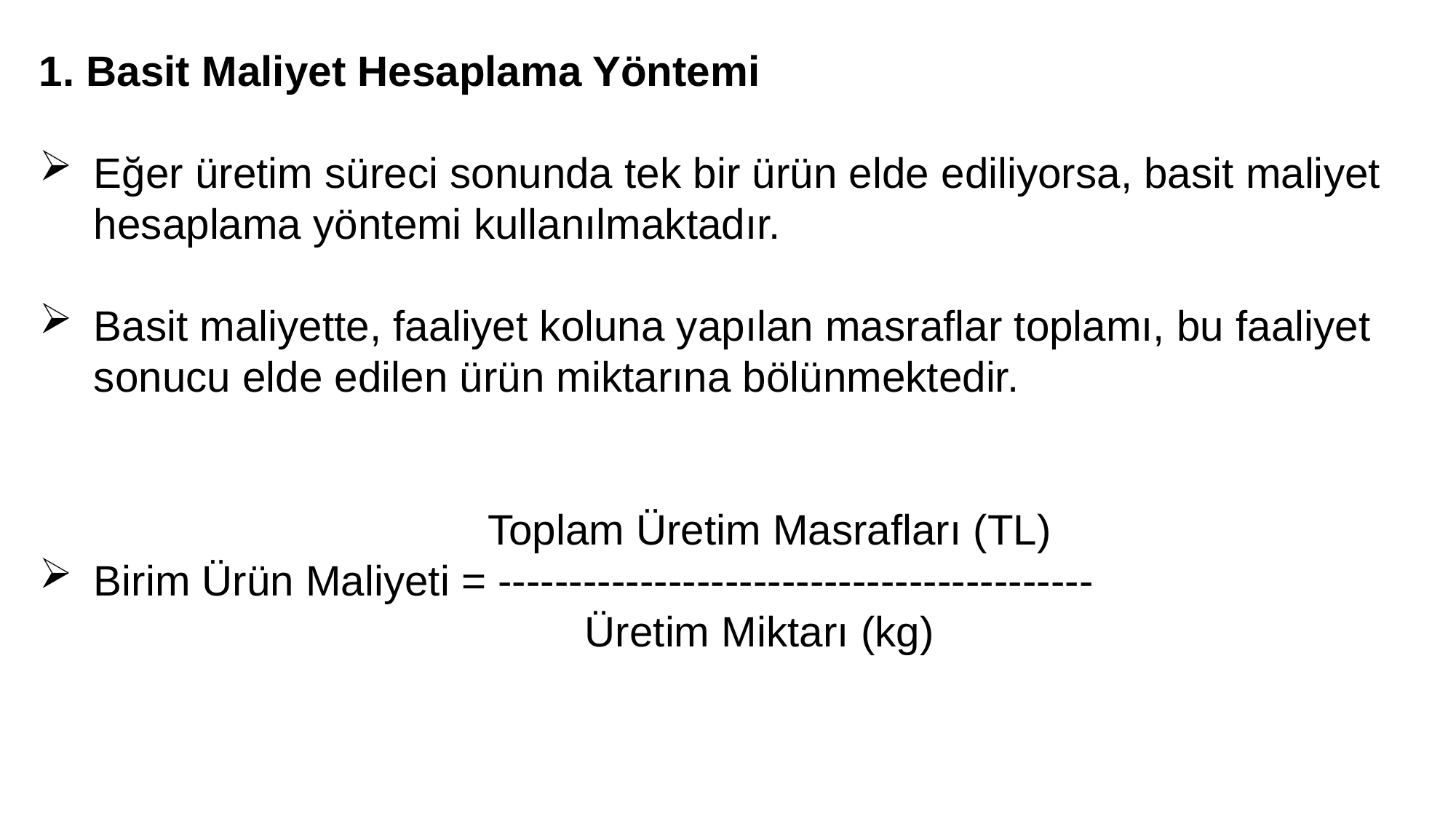

1. Basit Maliyet Hesaplama Yöntemi

Eğer üretim süreci sonunda tek bir ürün elde ediliyorsa, basit maliyet hesaplama yöntemi kullanılmaktadır.

Basit maliyette, faaliyet koluna yapılan masraflar toplamı, bu faaliyet sonucu elde edilen ürün miktarına bölünmektedir.

				 Toplam Üretim Masrafları (TL)
Birim Ürün Maliyeti = ------------------------------------------
				    	Üretim Miktarı (kg)